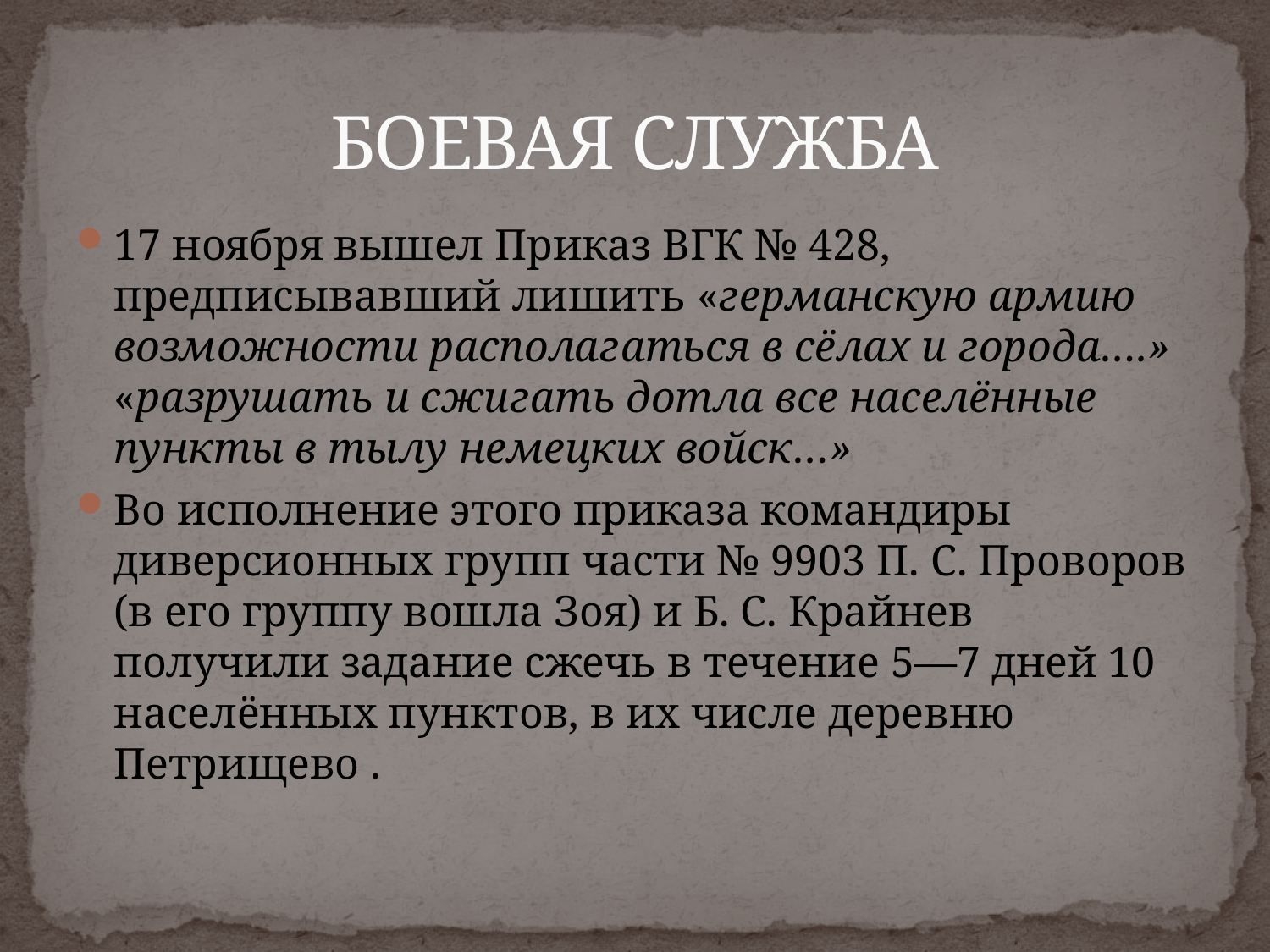

# Боевая служба
17 ноября вышел Приказ ВГК № 428, предписывавший лишить «германскую армию возможности располагаться в сёлах и города….» «разрушать и сжигать дотла все населённые пункты в тылу немецких войск…»
Во исполнение этого приказа командиры диверсионных групп части № 9903 П. С. Проворов (в его группу вошла Зоя) и Б. С. Крайнев получили задание сжечь в течение 5—7 дней 10 населённых пунктов, в их числе деревню Петрищево .